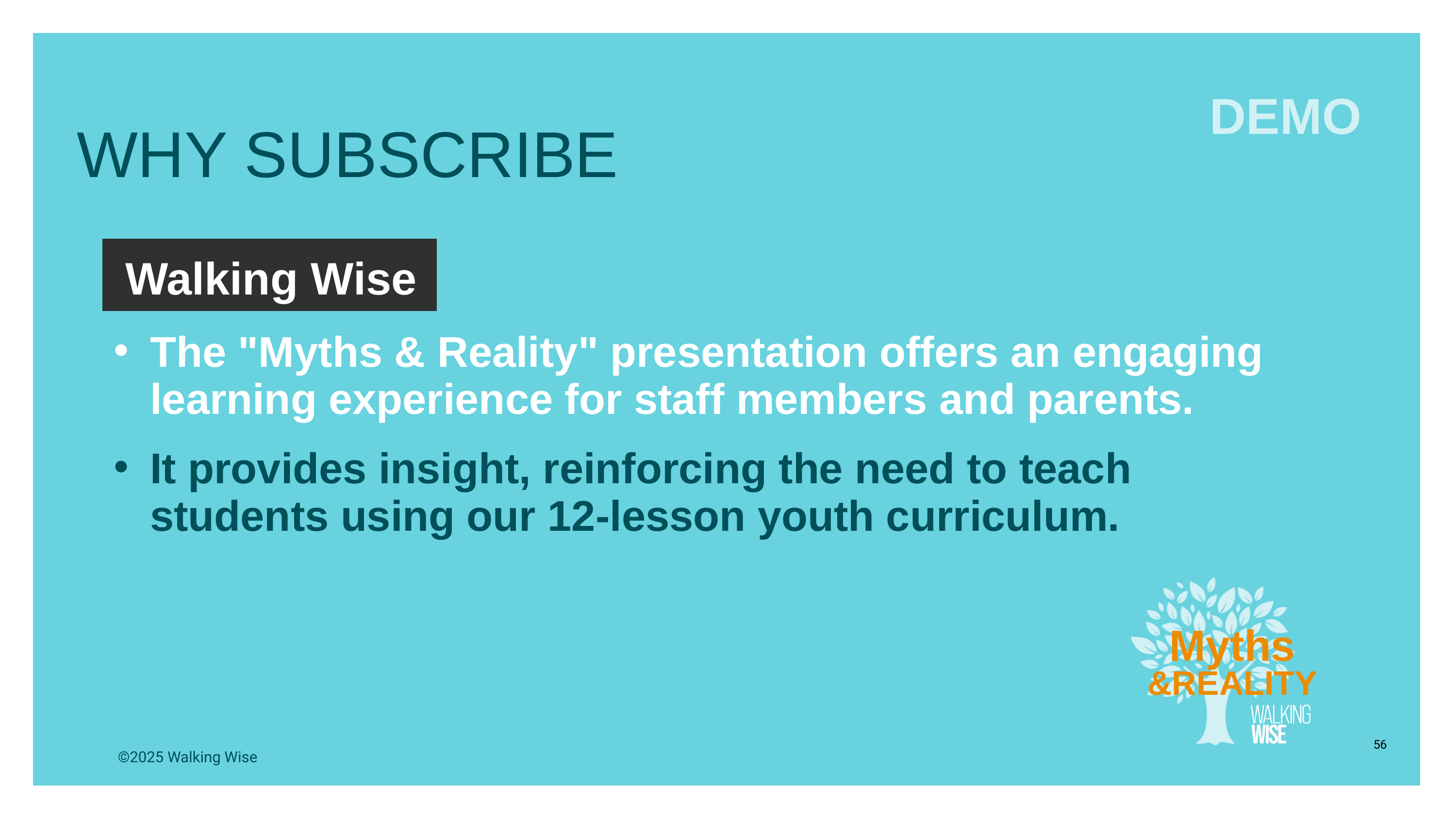

LESSON PLANS
DEMO
WHY SUBSCRIBE

Walking Wise
The "Myths & Reality" presentation offers an engaging learning experience for staff members and parents.

It provides insight, reinforcing the need to teach students using our 12-lesson youth curriculum.

Myths
&REALITY

56
©2025 Walking Wise
3